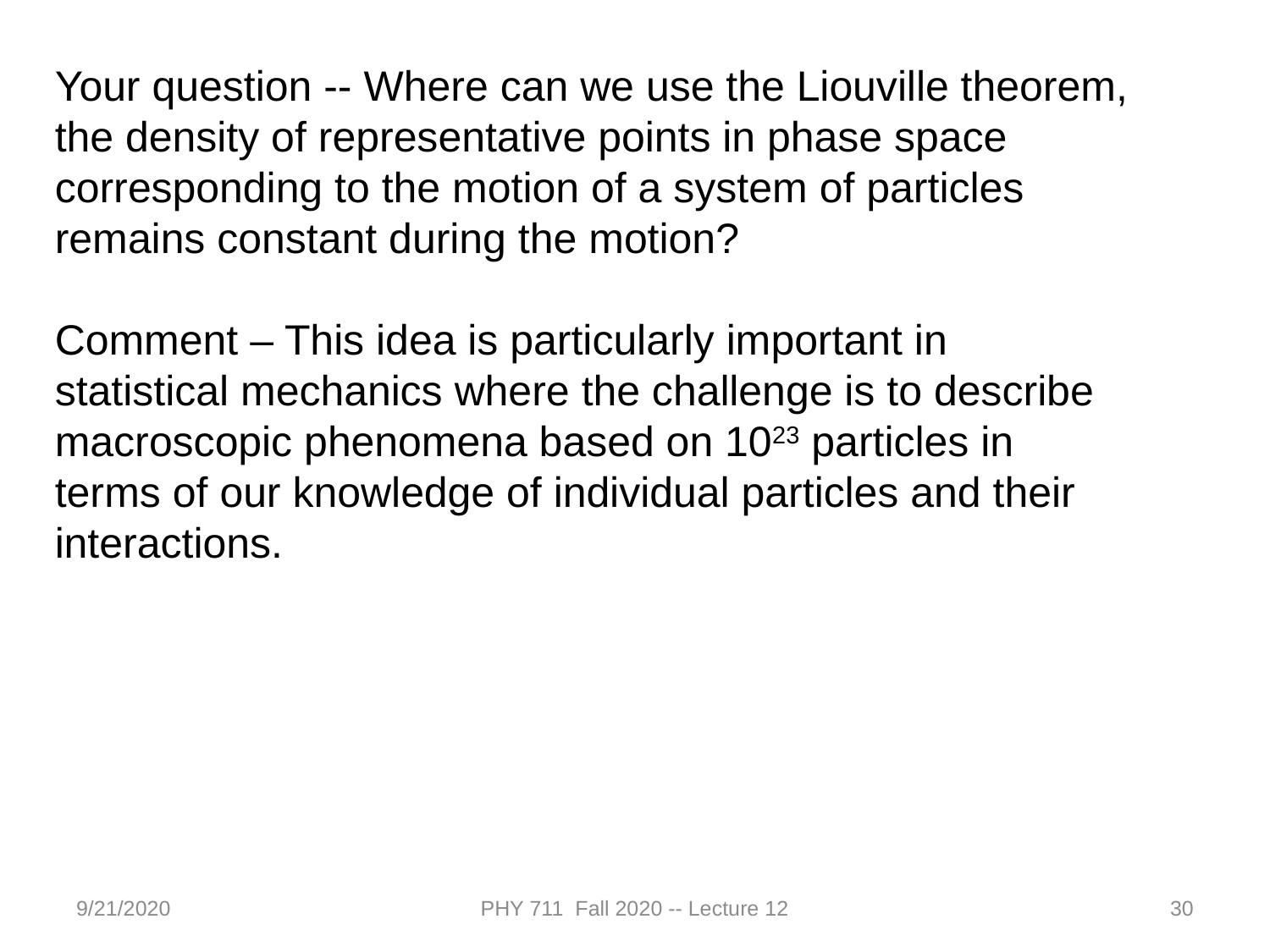

Your question -- Where can we use the Liouville theorem, the density of representative points in phase space corresponding to the motion of a system of particles remains constant during the motion?

Comment – This idea is particularly important in statistical mechanics where the challenge is to describe macroscopic phenomena based on 1023 particles in terms of our knowledge of individual particles and their interactions.
9/21/2020
PHY 711  Fall 2020 -- Lecture 12
30